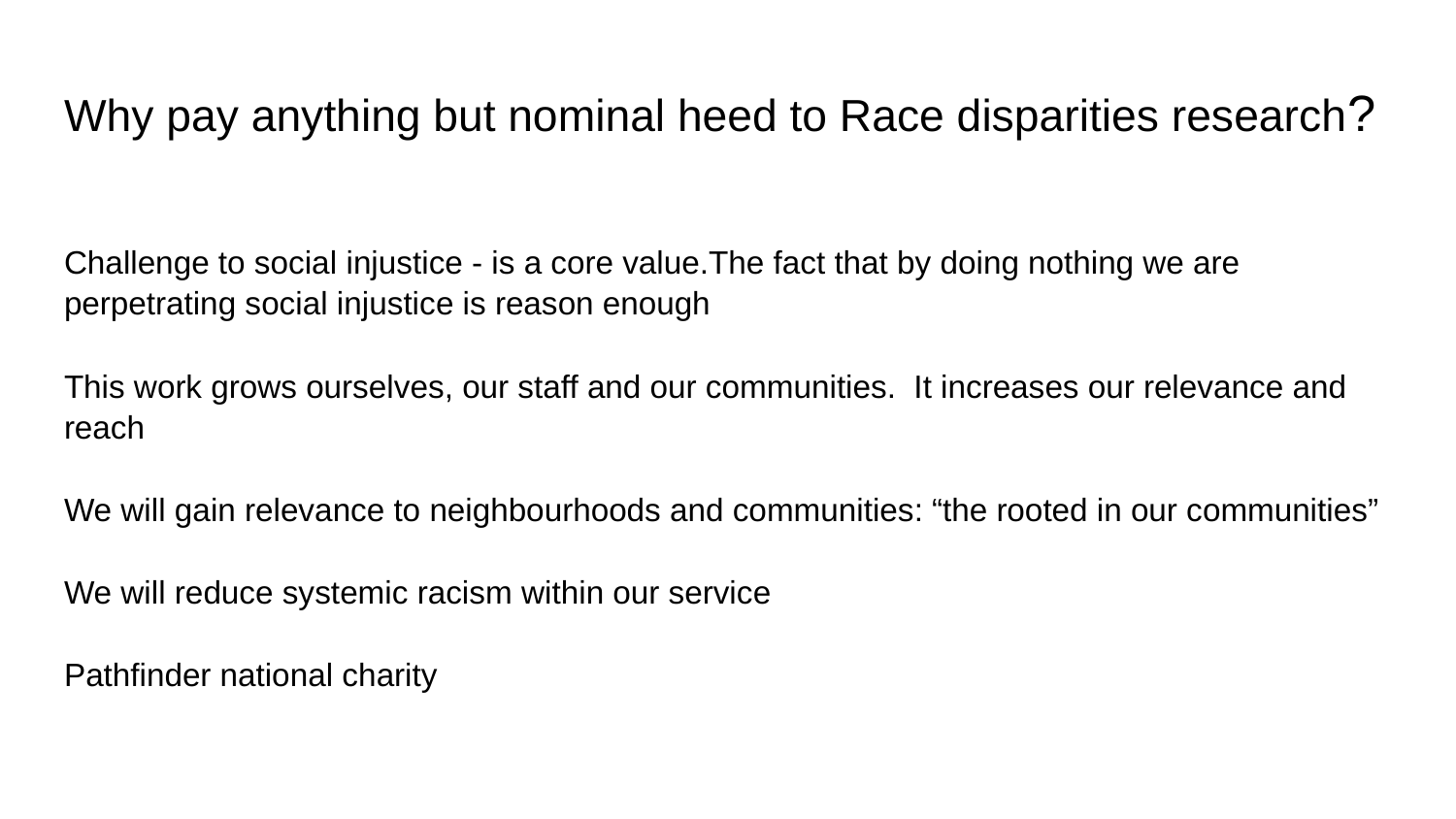

# Why pay anything but nominal heed to Race disparities research?

Challenge to social injustice - is a core value.The fact that by doing nothing we are perpetrating social injustice is reason enough

This work grows ourselves, our staff and our communities.  It increases our relevance and reach

We will gain relevance to neighbourhoods and communities: “the rooted in our communities”

We will reduce systemic racism within our service

Pathfinder national charity